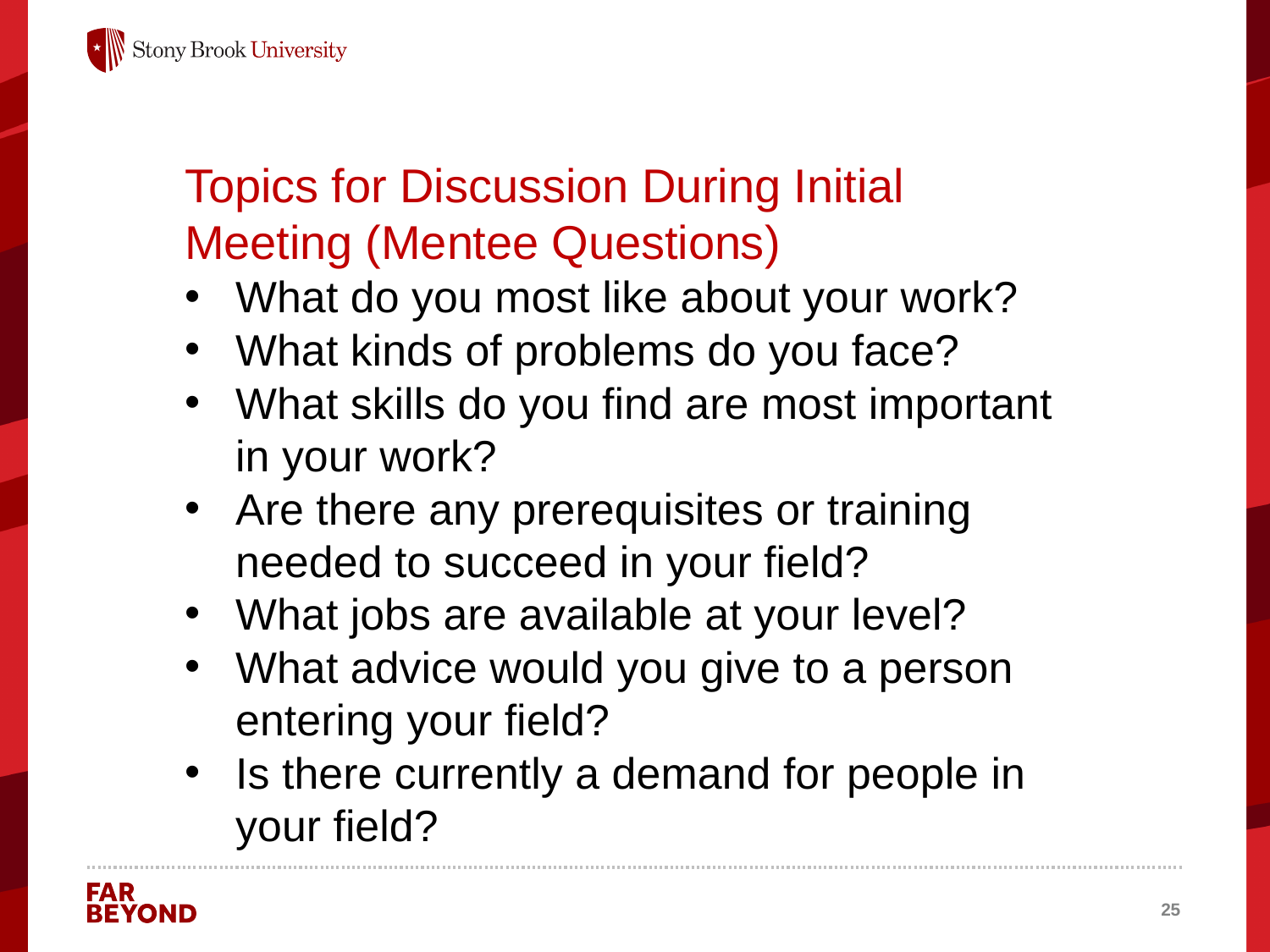

Topics for Discussion During Initial Meeting (Mentee Questions)
What do you most like about your work?
What kinds of problems do you face?
What skills do you find are most important in your work?
Are there any prerequisites or training needed to succeed in your field?
What jobs are available at your level?
What advice would you give to a person entering your field?
Is there currently a demand for people in your field?
25